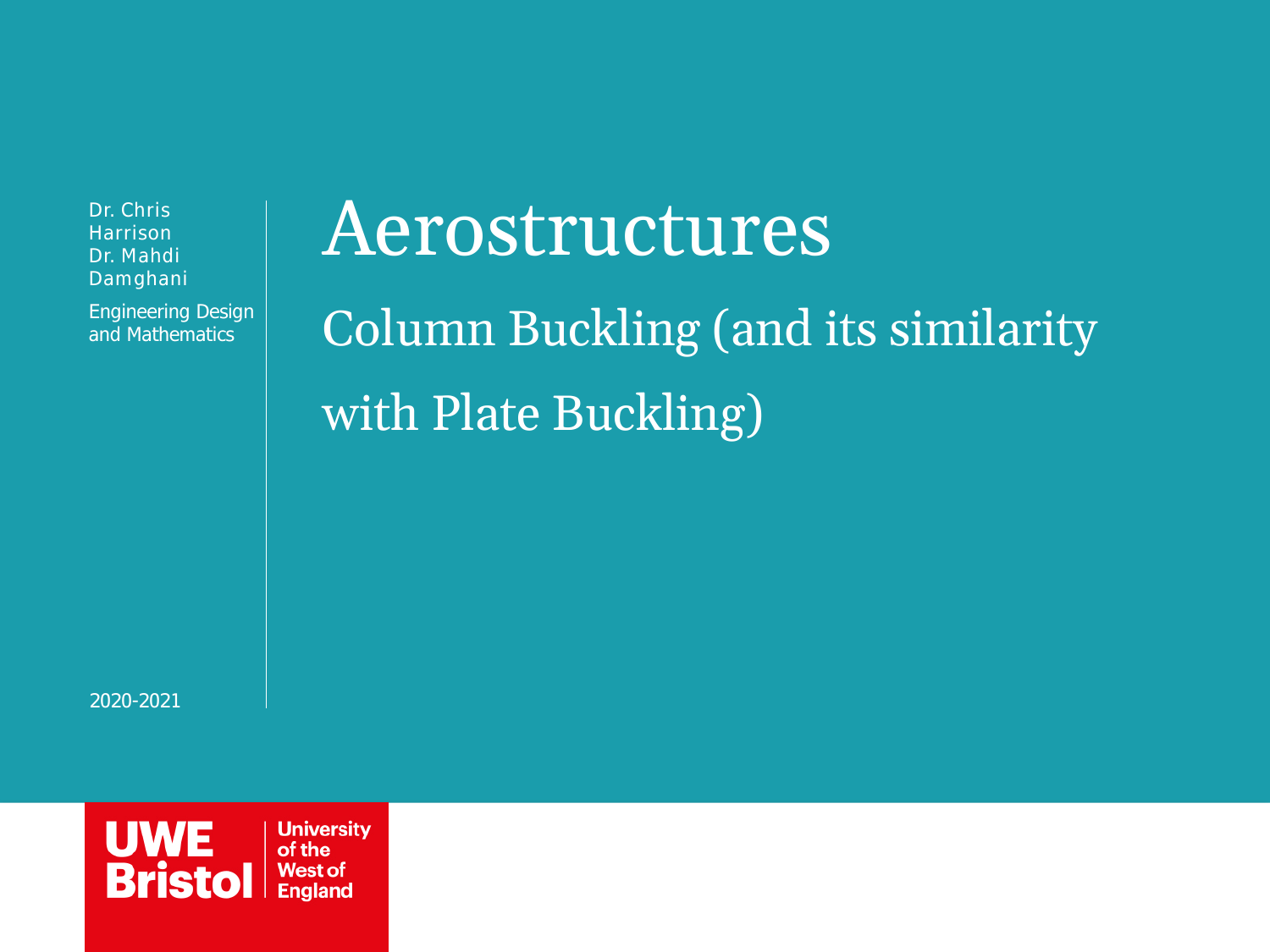

Aerostructures
Column Buckling (and its similarity with Plate Buckling)
Dr. Chris
Harrison
Dr. Mahdi Damghani

Engineering Design and Mathematics
2020-2021